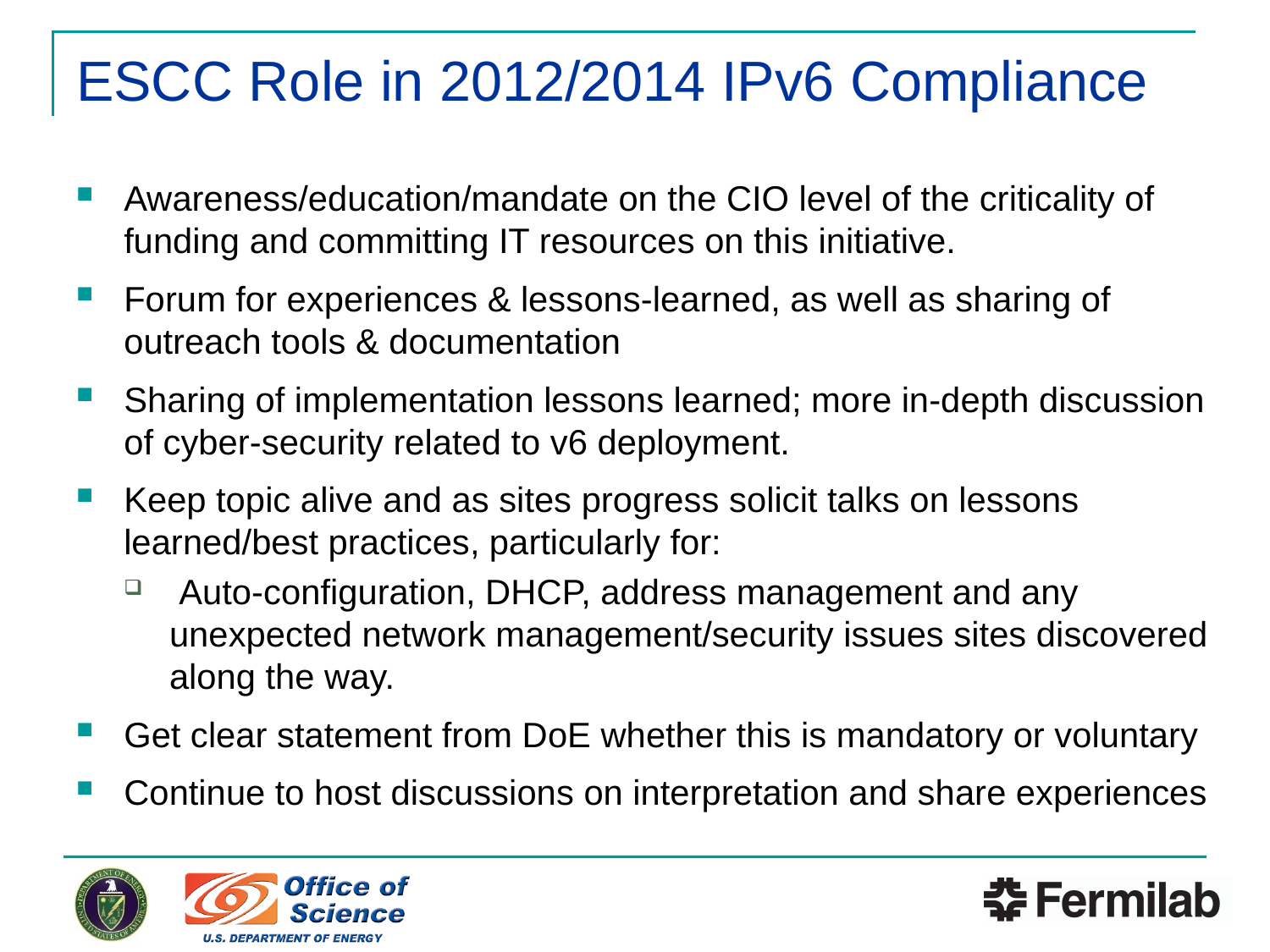

# ESCC Role in 2012/2014 IPv6 Compliance
Awareness/education/mandate on the CIO level of the criticality of funding and committing IT resources on this initiative.
Forum for experiences & lessons-learned, as well as sharing of outreach tools & documentation
Sharing of implementation lessons learned; more in-depth discussion of cyber-security related to v6 deployment.
Keep topic alive and as sites progress solicit talks on lessons learned/best practices, particularly for:
 Auto-configuration, DHCP, address management and any unexpected network management/security issues sites discovered along the way.
Get clear statement from DoE whether this is mandatory or voluntary
Continue to host discussions on interpretation and share experiences